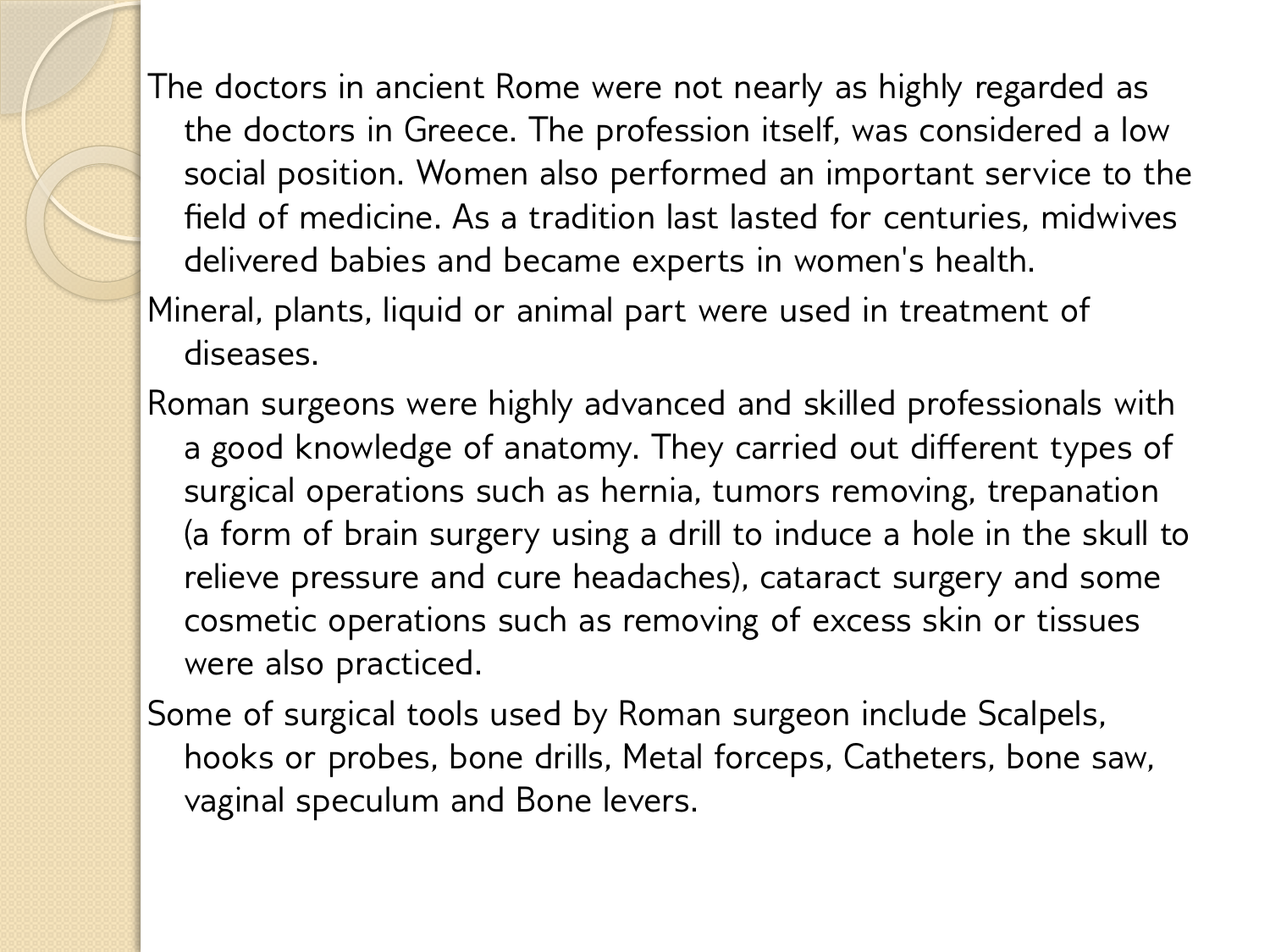

The doctors in ancient Rome were not nearly as highly regarded as the doctors in Greece. The profession itself, was considered a low social position. Women also performed an important service to the field of medicine. As a tradition last lasted for centuries, midwives delivered babies and became experts in women's health.
Mineral, plants, liquid or animal part were used in treatment of diseases.
Roman surgeons were highly advanced and skilled professionals with a good knowledge of anatomy. They carried out different types of surgical operations such as hernia, tumors removing, trepanation (a form of brain surgery using a drill to induce a hole in the skull to relieve pressure and cure headaches), cataract surgery and some cosmetic operations such as removing of excess skin or tissues were also practiced.
Some of surgical tools used by Roman surgeon include Scalpels, hooks or probes, bone drills, Metal forceps, Catheters, bone saw, vaginal speculum and Bone levers.